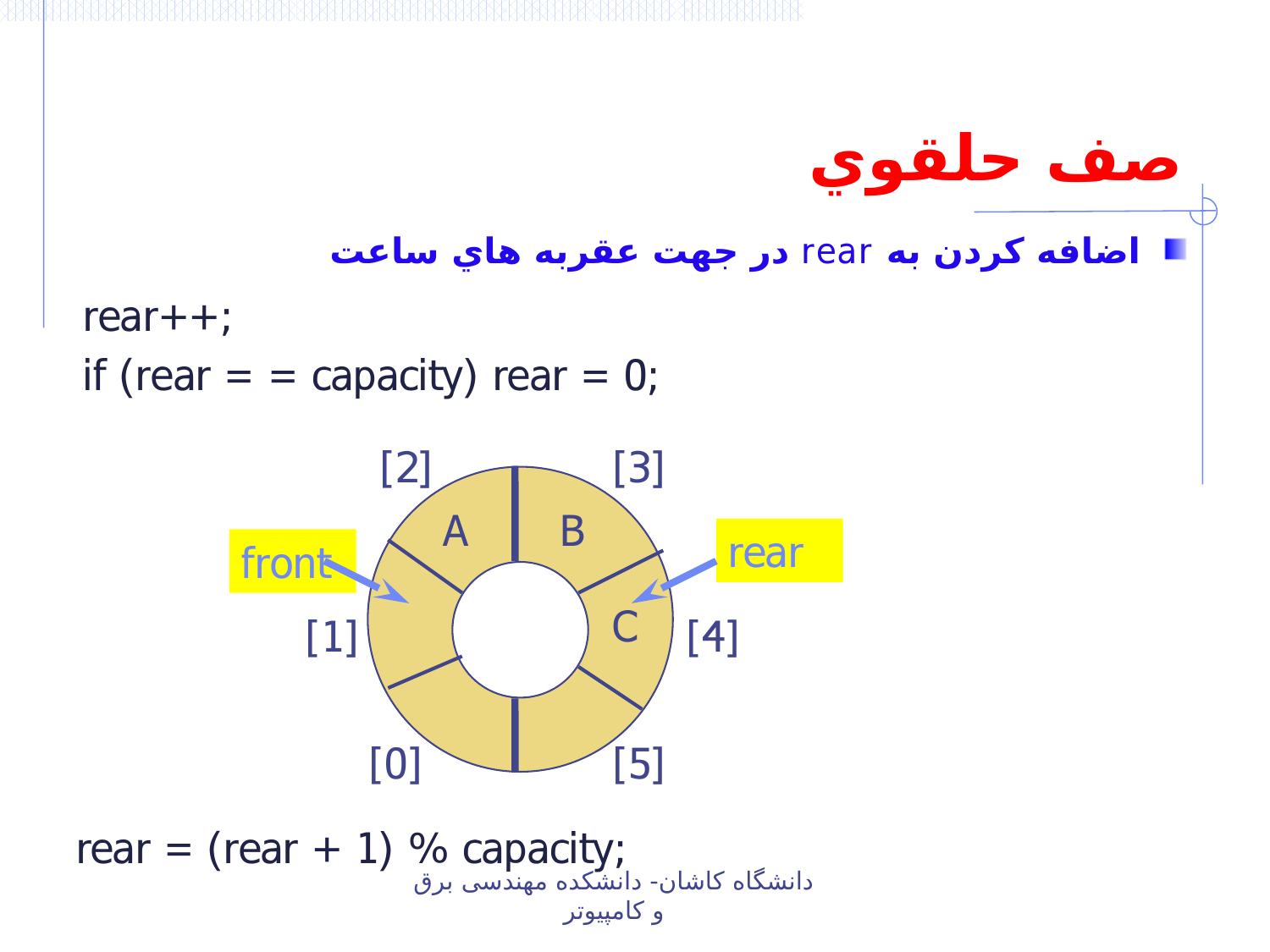

# صف حلقوي
اضافه کردن به rear در جهت عقربه هاي ساعت

rear++;
if (rear = = capacity) rear = 0;
[2]
[3]

[1]
[4]

[0]
[5]
A
B
C
rear

front

rear = (rear + 1) % capacity;
دانشگاه کاشان- دانشکده مهندسی برق و کامپیوتر